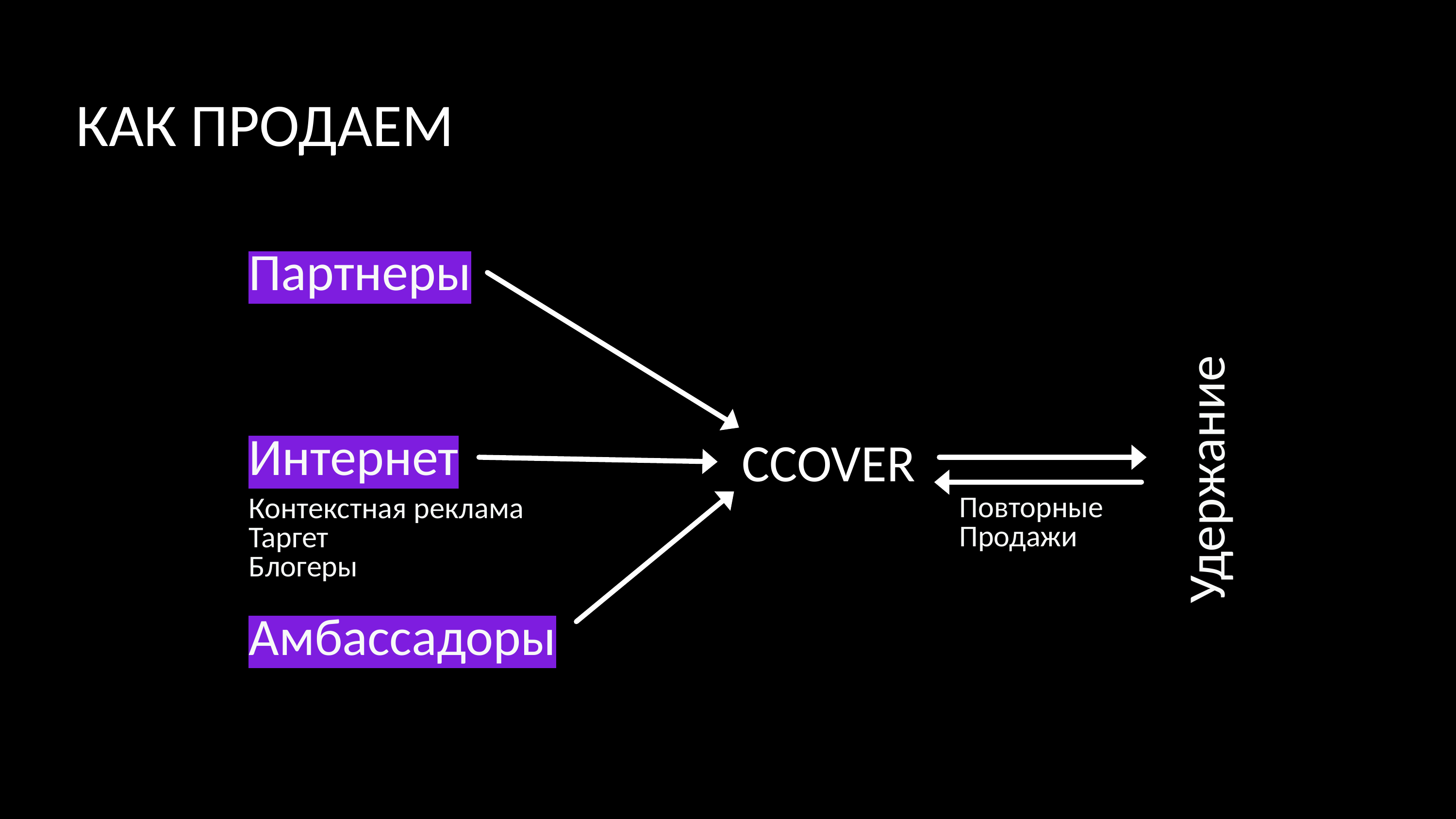

КАК ПРОДАЕМ
Партнеры

Интернет
CCOVER
Удержание
Повторные
Продажи
Контекстная реклама
Таргет
Блогеры

Амбассадоры